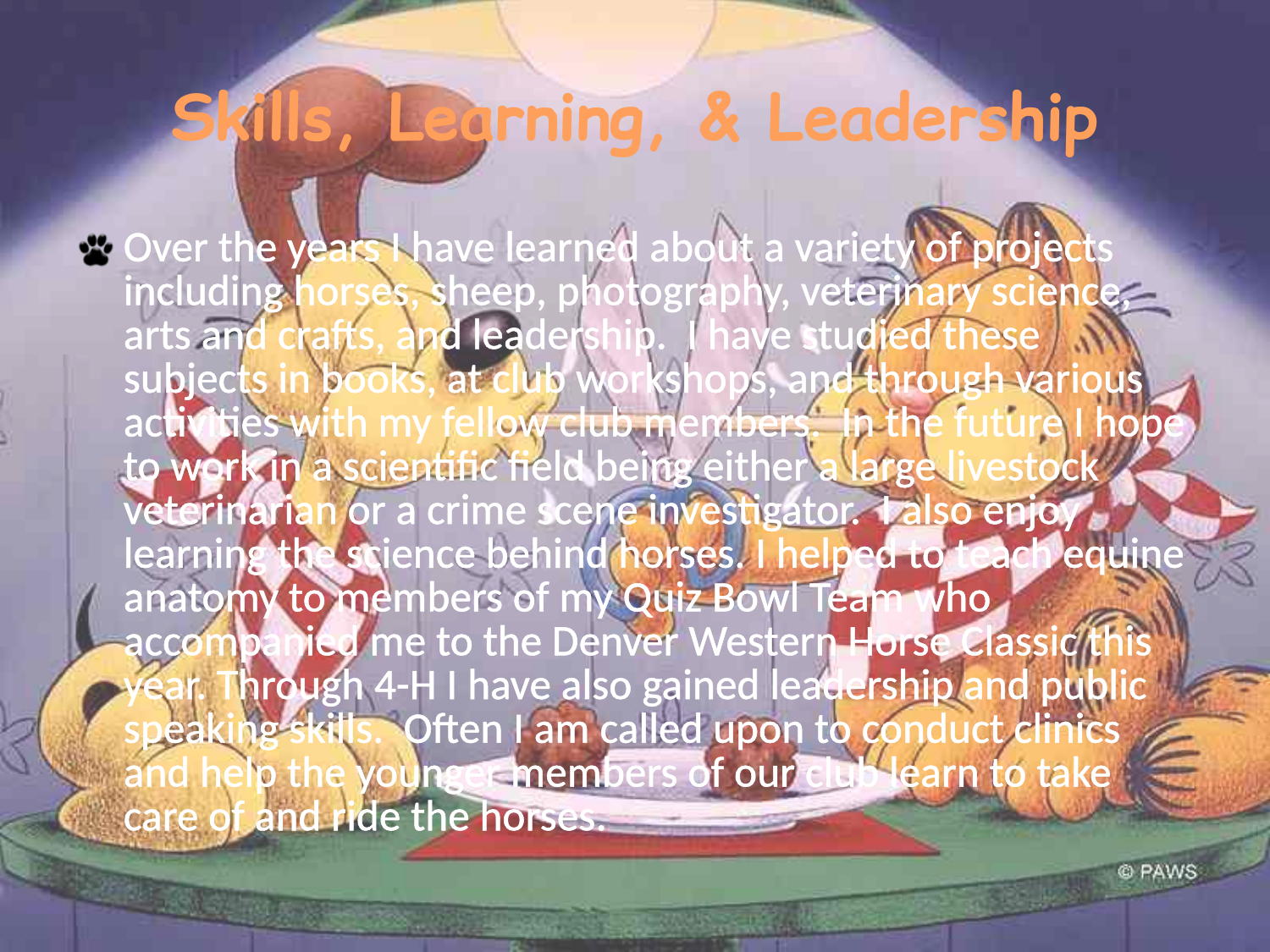

# Skills, Learning, & Leadership
Over the years I have learned about a variety of projects including horses, sheep, photography, veterinary science, arts and crafts, and leadership.  I have studied these subjects in books, at club workshops, and through various activities with my fellow club members.  In the future I hope to work in a scientific field being either a large livestock veterinarian or a crime scene investigator.  I also enjoy learning the science behind horses. I helped to teach equine anatomy to members of my Quiz Bowl Team who accompanied me to the Denver Western Horse Classic this year. Through 4-H I have also gained leadership and public speaking skills.  Often I am called upon to conduct clinics and help the younger members of our club learn to take care of and ride the horses.